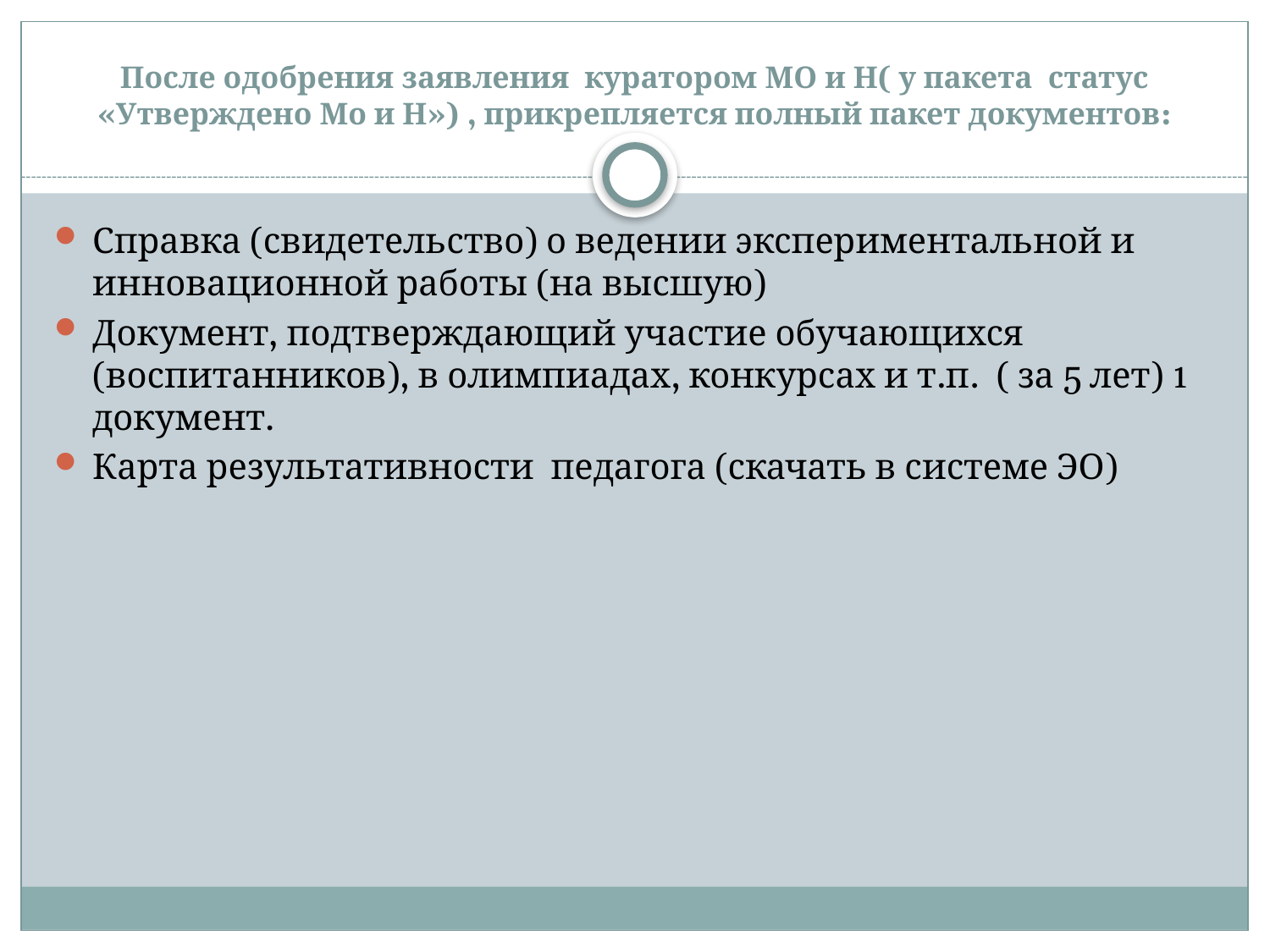

# После одобрения заявления  куратором МО и Н( у пакета  статус «Утверждено Мо и Н») , прикрепляется полный пакет документов:
Справка (свидетельство) о ведении экспериментальной и инновационной работы (на высшую)
Документ, подтверждающий участие обучающихся (воспитанников), в олимпиадах, конкурсах и т.п.  ( за 5 лет) 1 документ.
Карта результативности  педагога (скачать в системе ЭО)